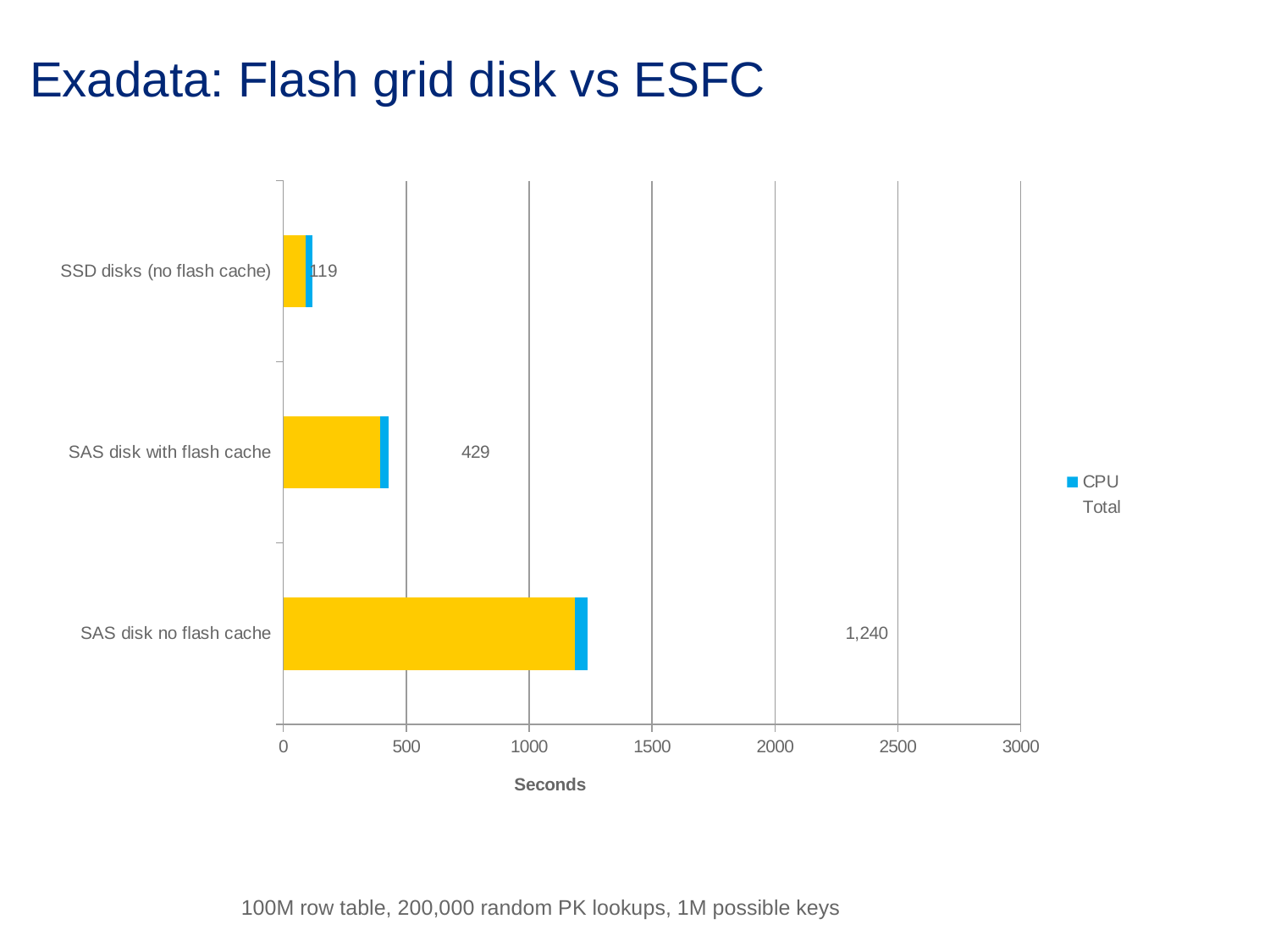

# Exadata: Flash grid disk vs ESFC

### Chart

| Category | IO | CPU | Total |
|---|---|---|---|
| SAS disk no flash cache | 1184.903132 | 54.626677 | 1239.529809 |
| SAS disk with flash cache | 393.139587 | 36.081502 | 429.221089 |
| SSD disks (no flash cache) | 89.590593 | 29.503517 | 119.09411 |
100M row table, 200,000 random PK lookups, 1M possible keys